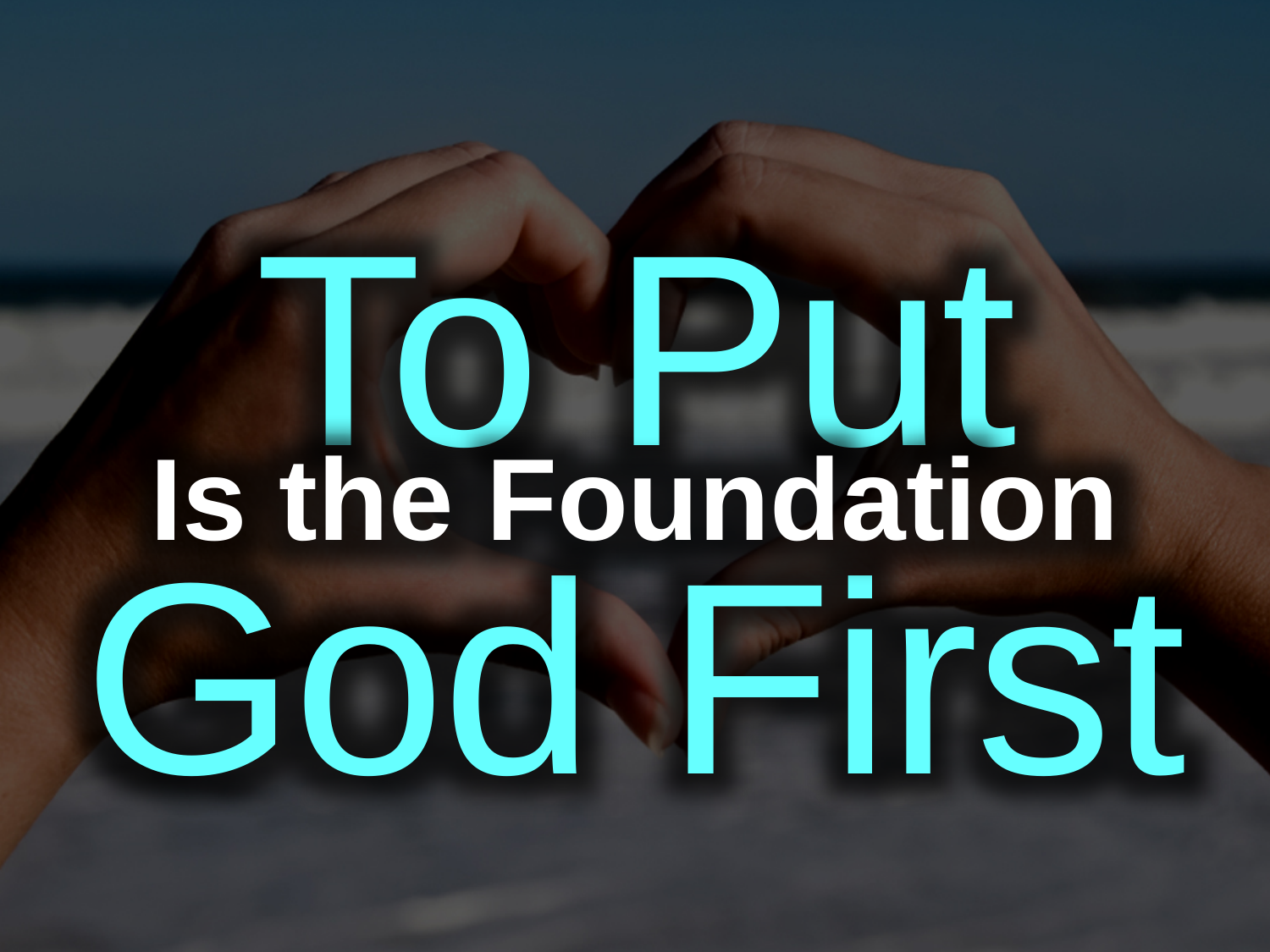

To Put God First
Is the Foundation